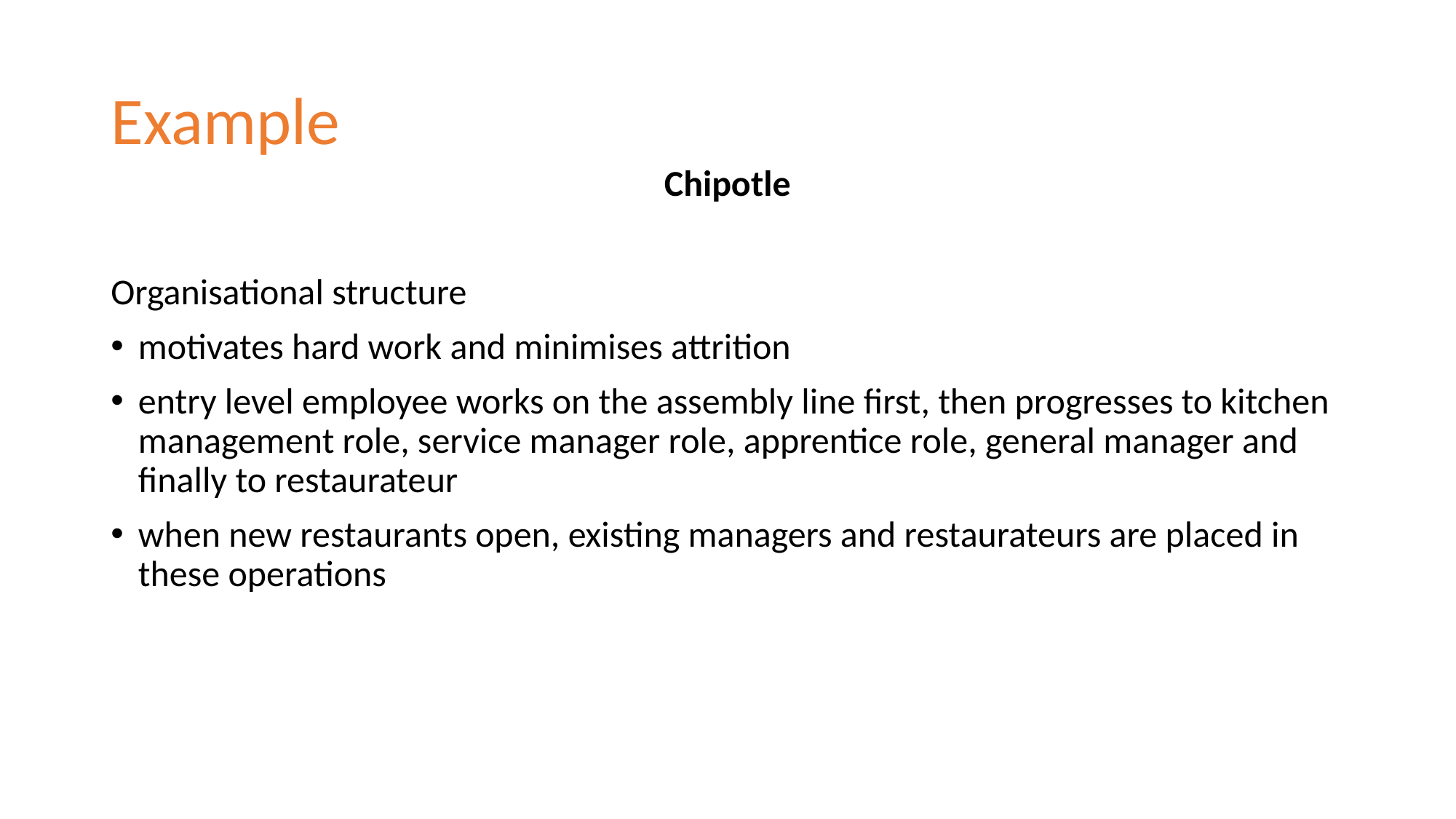

# Example
Chipotle

Organisational structure
motivates hard work and minimises attrition
entry level employee works on the assembly line first, then progresses to kitchen management role, service manager role, apprentice role, general manager and finally to restaurateur
when new restaurants open, existing managers and restaurateurs are placed in these operations